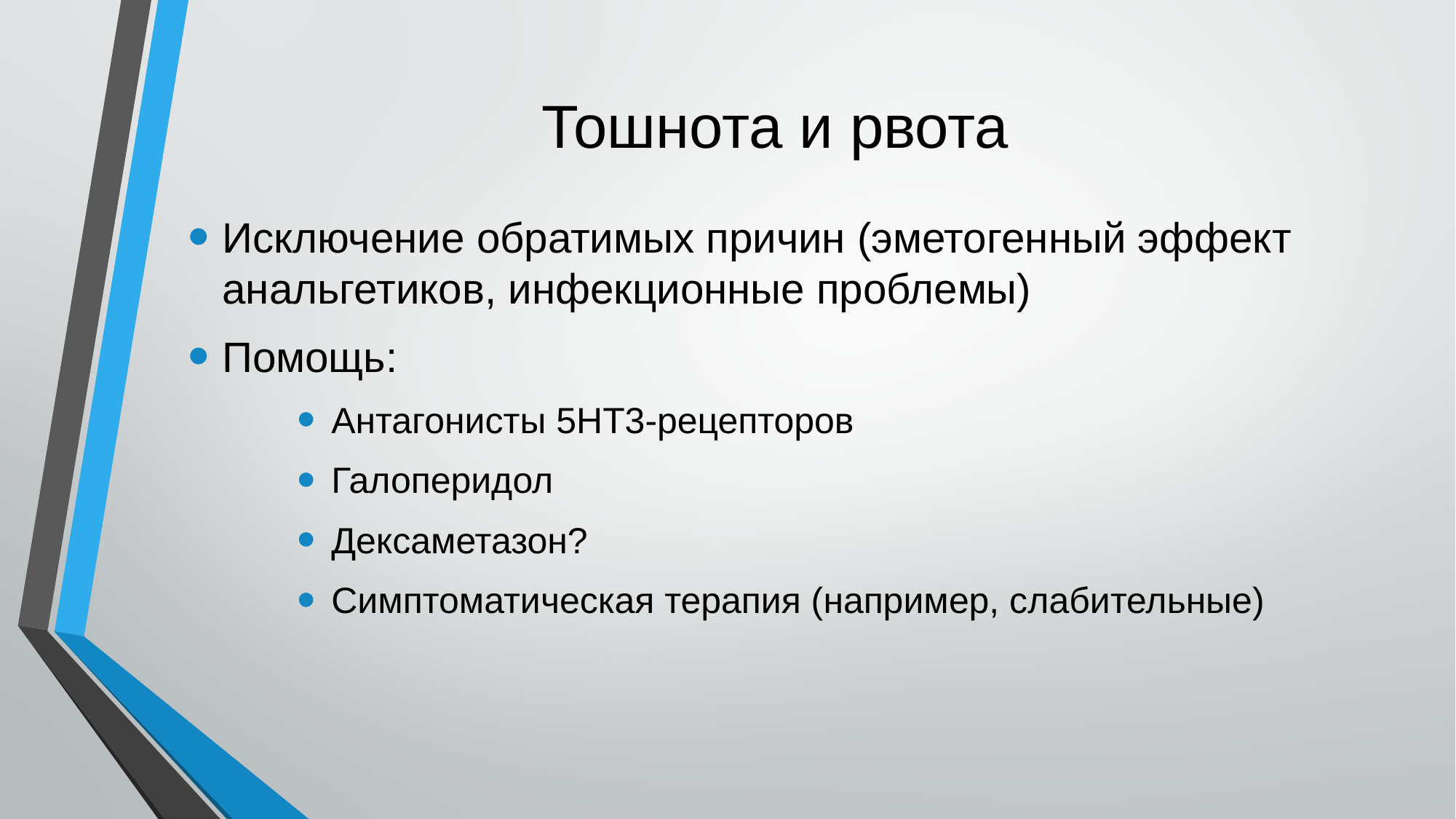

# Тошнота и рвота
Исключение обратимых причин (эметогенный эффект анальгетиков, инфекционные проблемы)
Помощь:
Антагонисты 5НТ3-рецепторов
Галоперидол
Дексаметазон?
Симптоматическая терапия (например, слабительные)